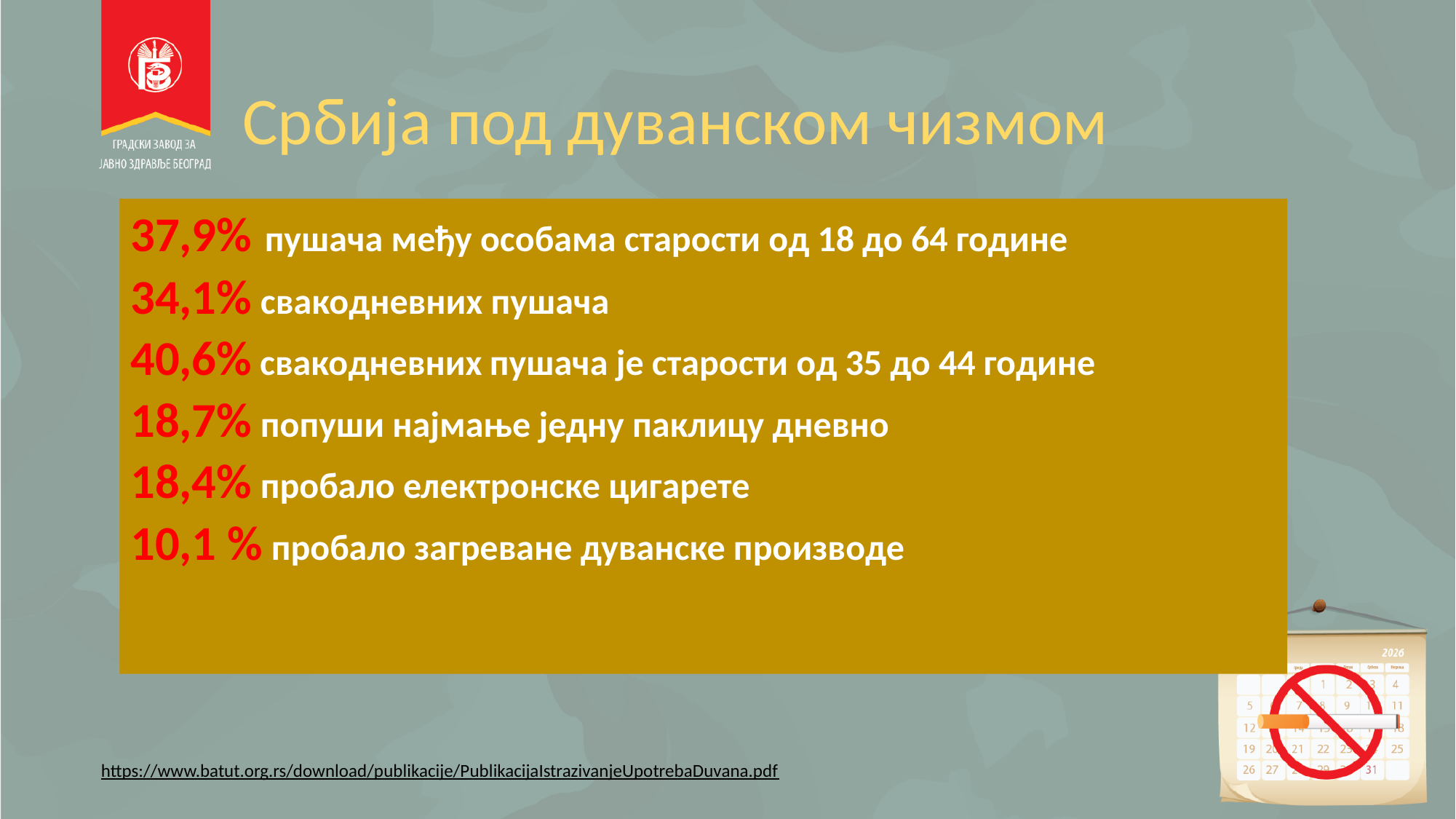

# Србија под дуванском чизмом
37,9% пушача међу особама старости од 18 до 64 године
34,1% свакодневних пушача
40,6% свакодневних пушача је старости од 35 до 44 године
18,7% попуши најмање једну паклицу дневно
18,4% пробало електронске цигарете
10,1 % пробало загреване дуванске производе
https://www.batut.org.rs/download/publikacije/PublikacijaIstrazivanjeUpotrebaDuvana.pdf